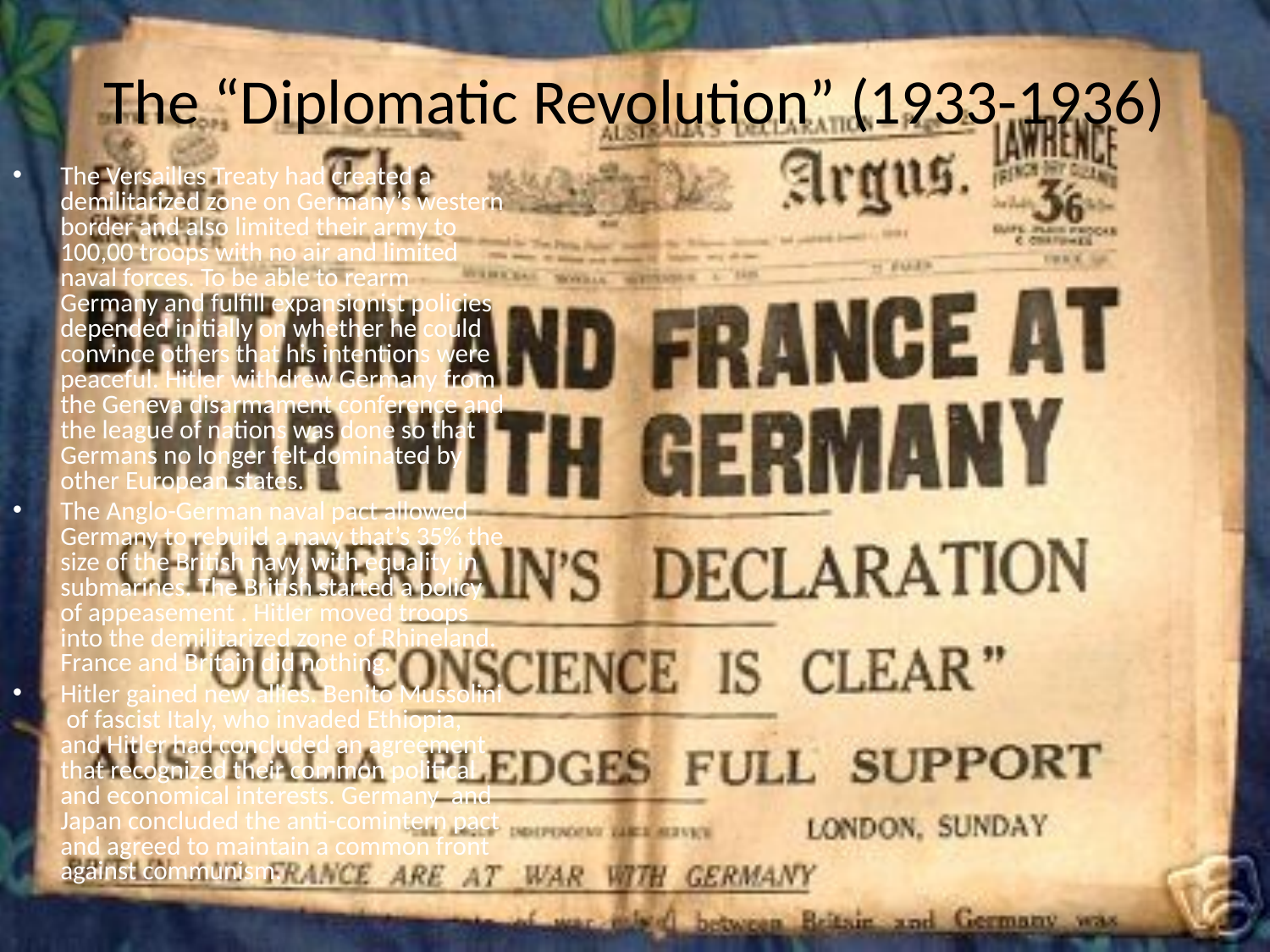

# The “Diplomatic Revolution” (1933-1936)
The Versailles Treaty had created a demilitarized zone on Germany’s western border and also limited their army to 100,00 troops with no air and limited naval forces. To be able to rearm Germany and fulfill expansionist policies depended initially on whether he could convince others that his intentions were peaceful. Hitler withdrew Germany from the Geneva disarmament conference and the league of nations was done so that Germans no longer felt dominated by other European states.
The Anglo-German naval pact allowed Germany to rebuild a navy that’s 35% the size of the British navy, with equality in submarines. The British started a policy of appeasement . Hitler moved troops into the demilitarized zone of Rhineland. France and Britain did nothing.
Hitler gained new allies. Benito Mussolini  of fascist Italy, who invaded Ethiopia,  and Hitler had concluded an agreement that recognized their common political and economical interests. Germany  and Japan concluded the anti-comintern pact and agreed to maintain a common front against communism.